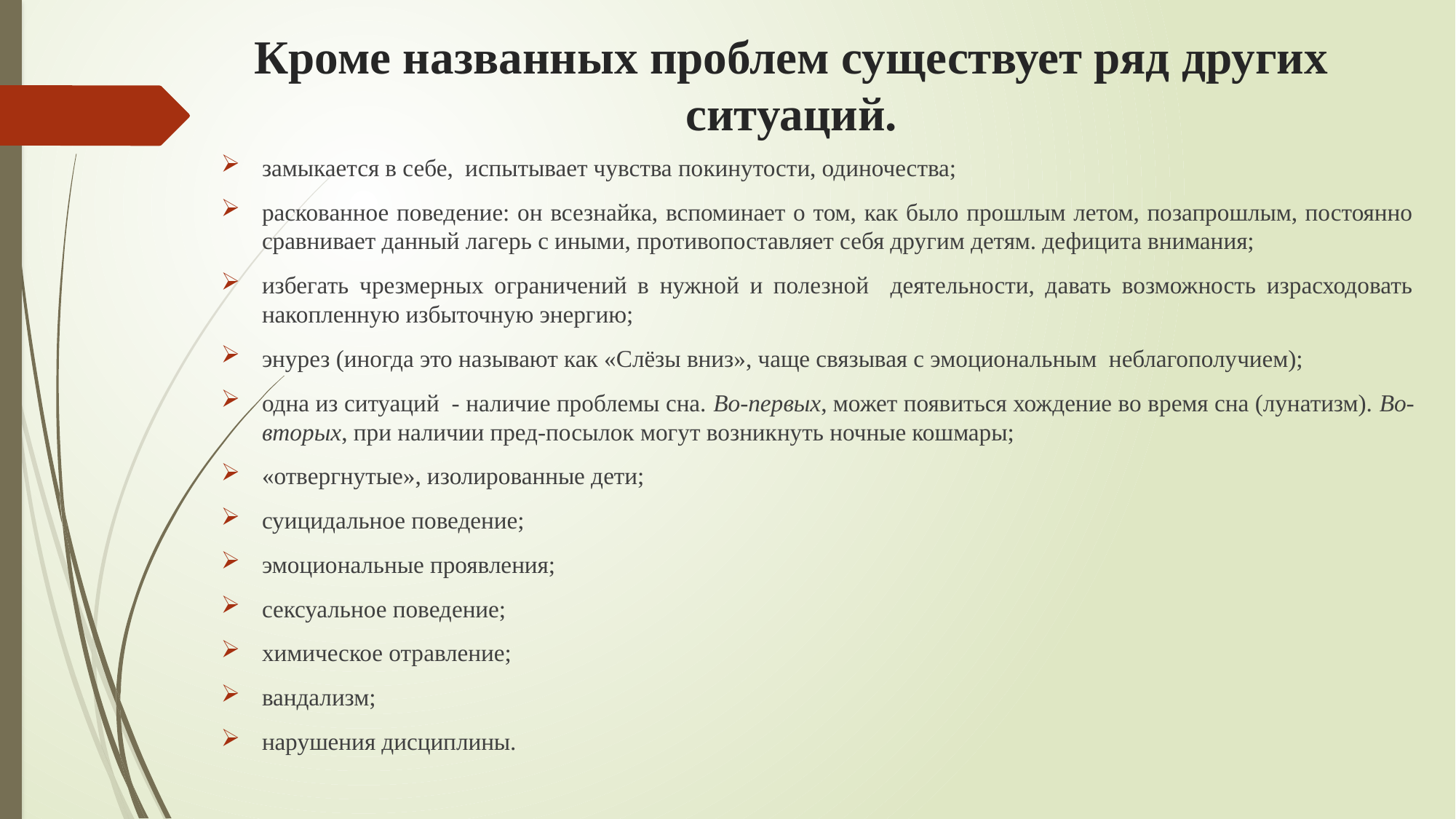

# Кроме названных проблем существует ряд других ситуаций.
замыкается в себе,  испытывает чувства покинутости, одиночества;
раскованное поведение: он всезнайка, вспоминает о том, как было прошлым летом, позапрошлым, постоянно сравнивает данный лагерь с иными, противопоставляет себя другим детям. дефицита внимания;
избегать чрезмерных ограничений в нужной и полезной  деятельности, давать возможность израсходовать накопленную избыточную энергию;
энурез (иногда это называют как «Слёзы вниз», чаще связывая с эмоциональным  неблагополучием);
одна из ситуаций  - наличие проблемы сна. Во-первых, может появиться хождение во время сна (лунатизм). Во-вторых, при наличии пред-посылок могут возникнуть ночные кошмары;
«отвергнутые», изолированные дети;
суицидальное поведение;
эмоциональные проявления;
сексуальное поведение;
химическое отравление;
вандализм;
нарушения дисциплины.